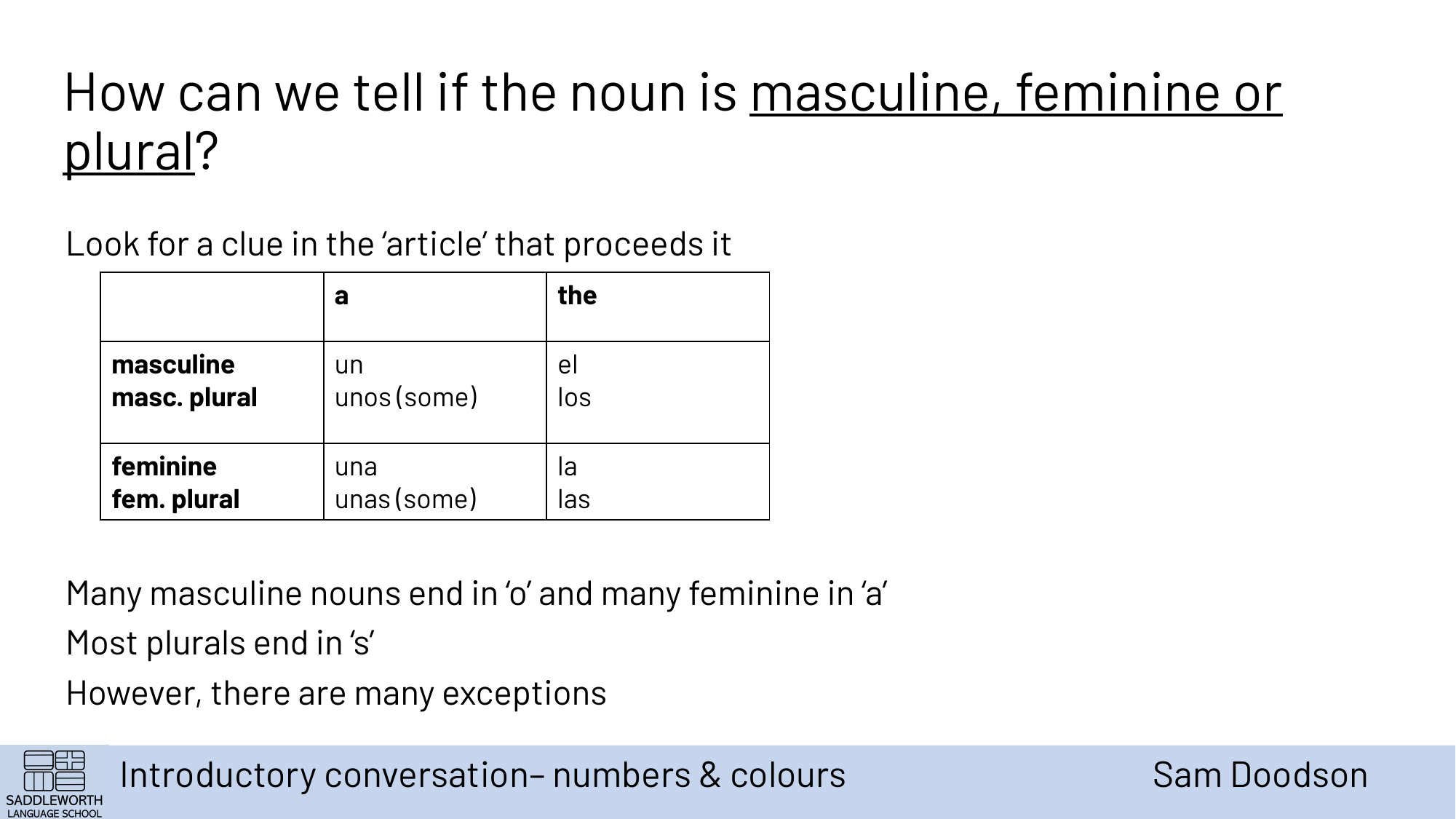

# How can we tell if the noun is masculine, feminine or plural?

Look for a clue in the ‘article’ that proceeds it

Many masculine nouns end in ‘o’ and many feminine in ‘a’
Most plurals end in ‘s’
However, there are many exceptions

|  | a | the |
| --- | --- | --- |
| masculine masc. plural | un unos (some) | el los |
| feminine fem. plural | una unas (some) | la las |